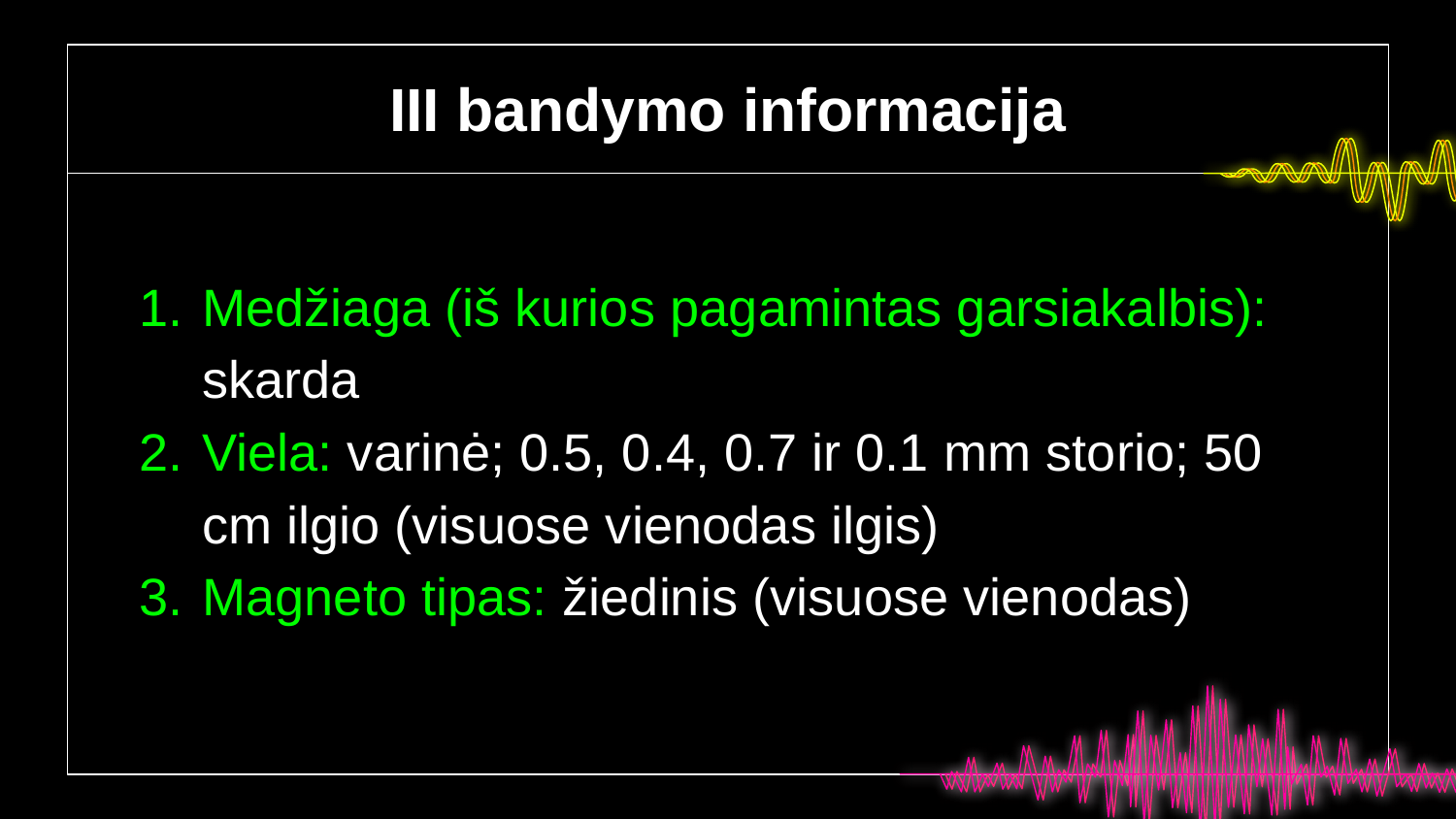

# III bandymo informacija
Medžiaga (iš kurios pagamintas garsiakalbis): skarda
Viela: varinė; 0.5, 0.4, 0.7 ir 0.1 mm storio; 50 cm ilgio (visuose vienodas ilgis)
Magneto tipas: žiedinis (visuose vienodas)